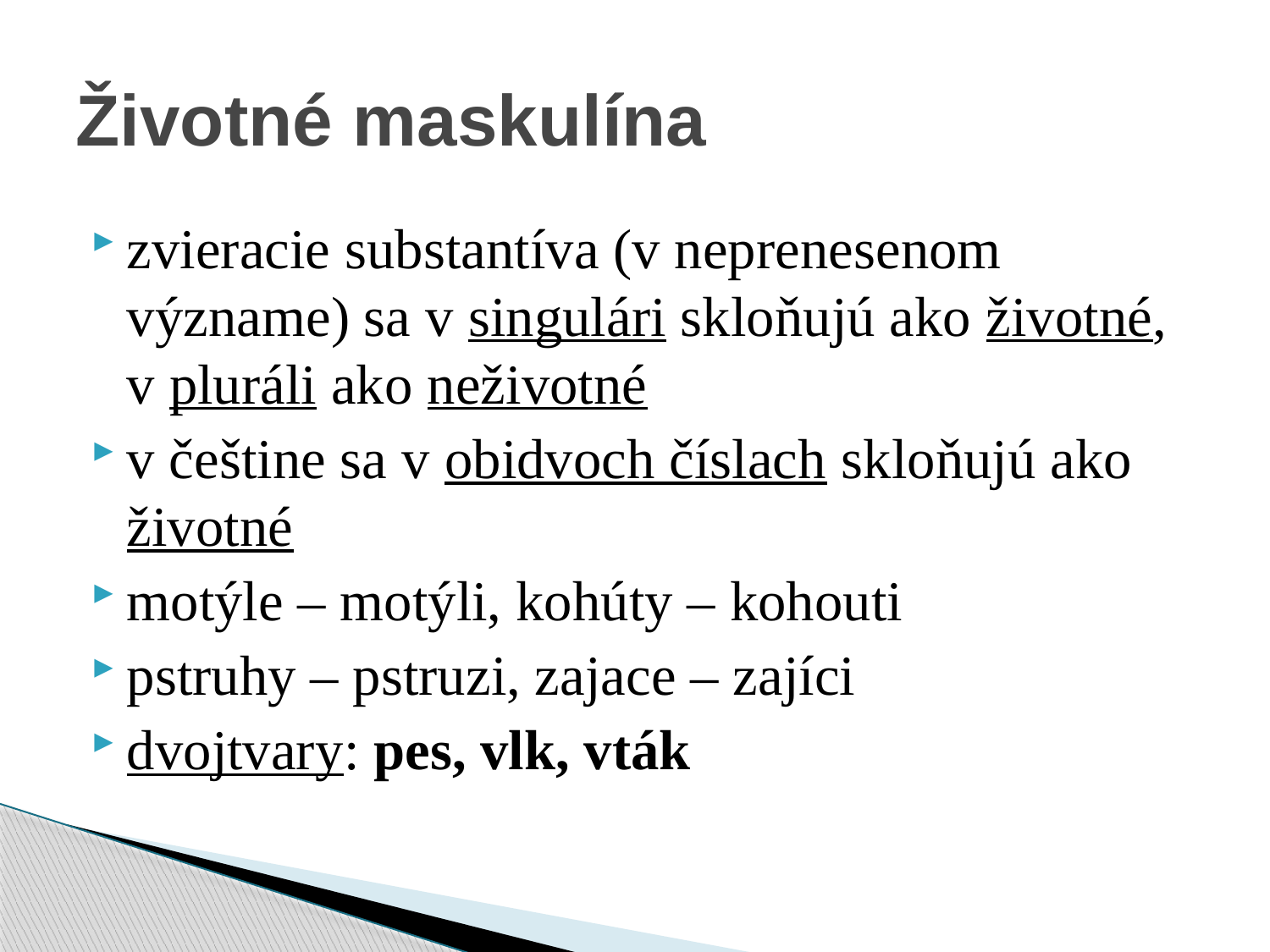

# Životné maskulína
zvieracie substantíva (v neprenesenom význame) sa v singulári skloňujú ako životné, v pluráli ako neživotné
v češtine sa v obidvoch číslach skloňujú ako životné
motýle – motýli, kohúty – kohouti
pstruhy – pstruzi, zajace – zajíci
dvojtvary: pes, vlk, vták